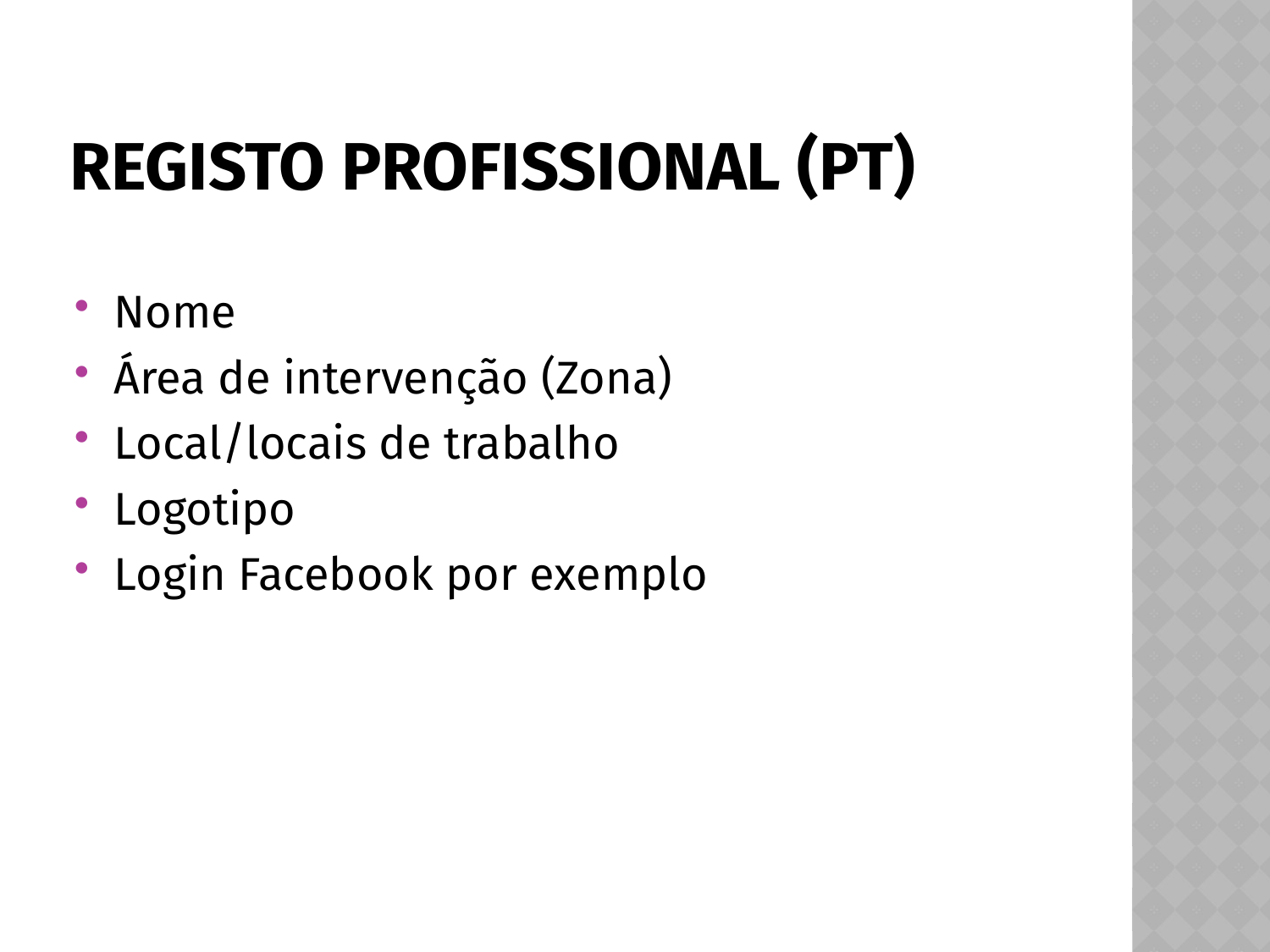

# Registo Profissional (PT)
Nome
Área de intervenção (Zona)
Local/locais de trabalho
Logotipo
Login Facebook por exemplo